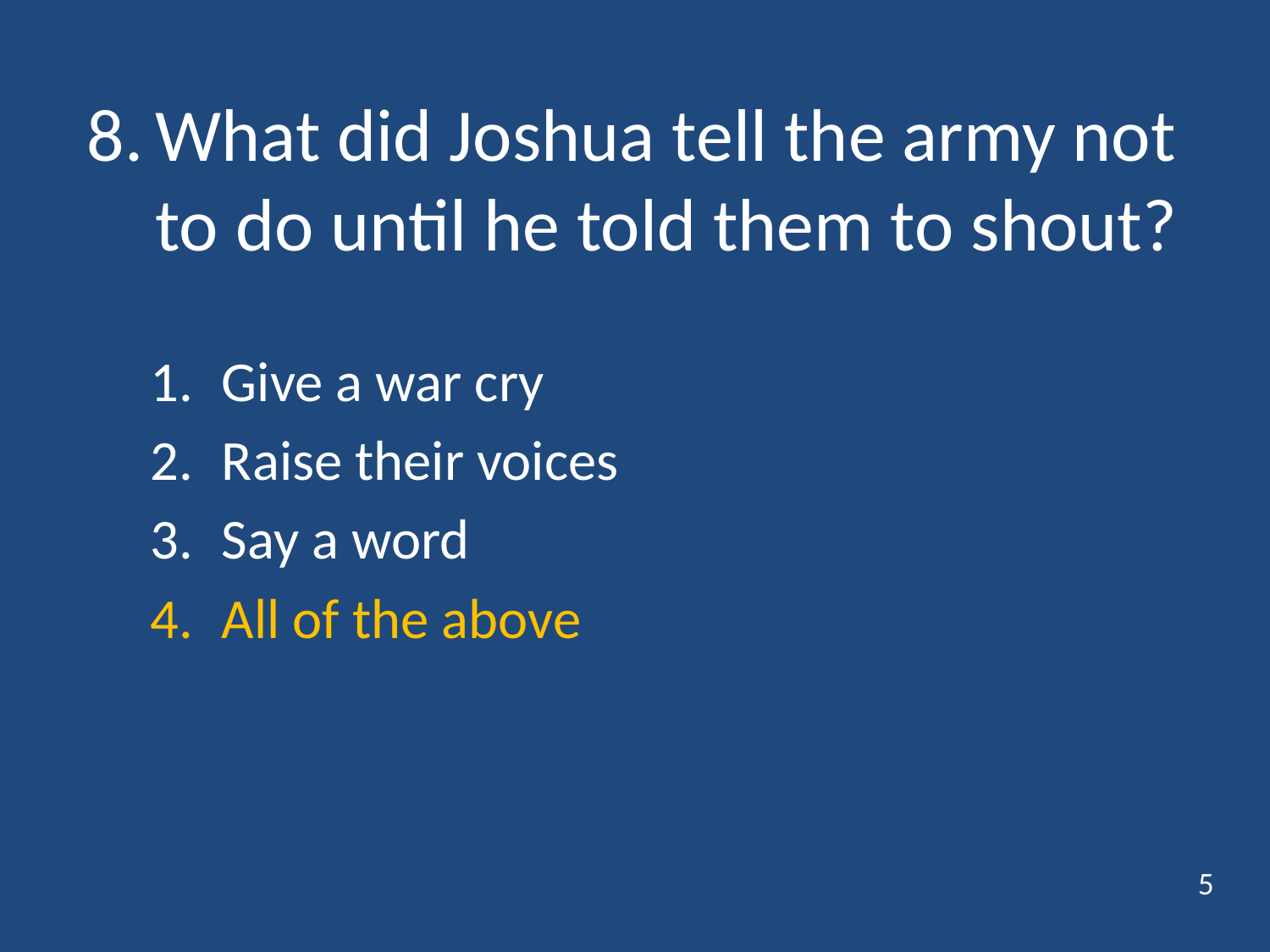

# 8.	What did Joshua tell the army not to do until he told them to shout?
Give a war cry
Raise their voices
Say a word
All of the above
5